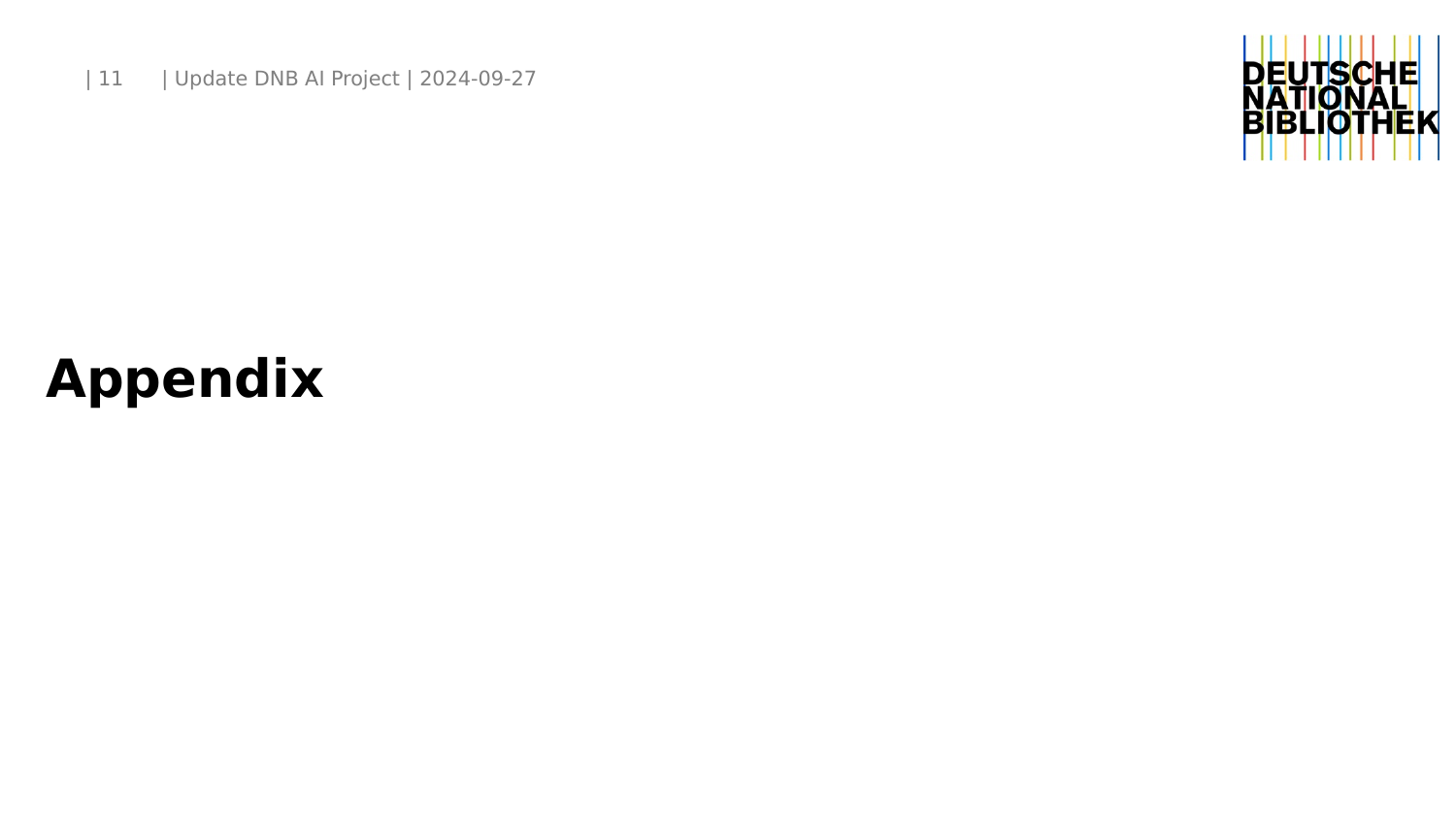

| 11      | Update DNB AI Project | 2024-09-27
# Appendix